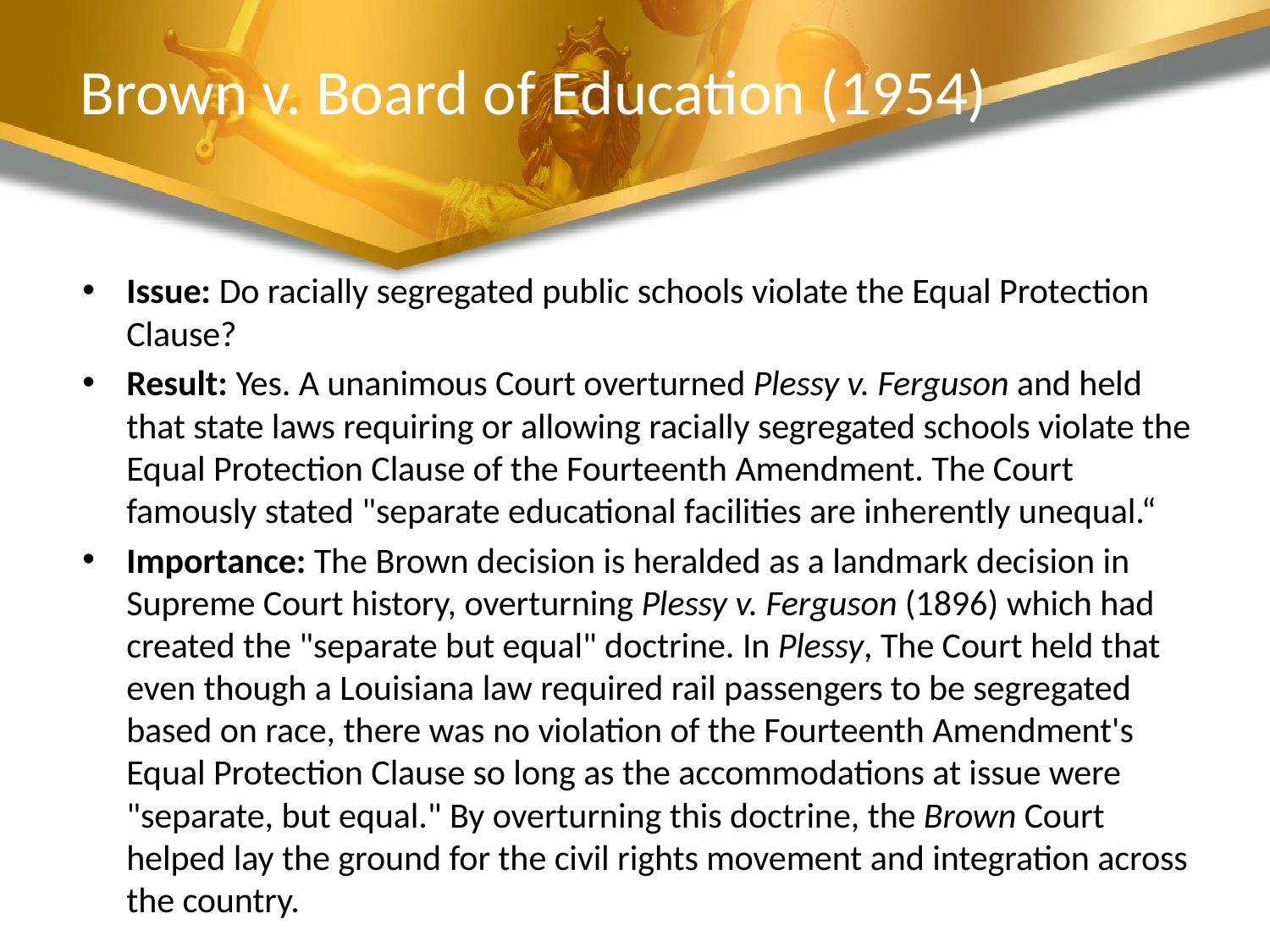

# Brown v. Board of Education (1954)
Issue: Do racially segregated public schools violate the Equal Protection Clause?
Result: Yes. A unanimous Court overturned Plessy v. Ferguson and held that state laws requiring or allowing racially segregated schools violate the Equal Protection Clause of the Fourteenth Amendment. The Court famously stated "separate educational facilities are inherently unequal.“
Importance: The Brown decision is heralded as a landmark decision in Supreme Court history, overturning Plessy v. Ferguson (1896) which had created the "separate but equal" doctrine. In Plessy, The Court held that even though a Louisiana law required rail passengers to be segregated based on race, there was no violation of the Fourteenth Amendment's Equal Protection Clause so long as the accommodations at issue were "separate, but equal." By overturning this doctrine, the Brown Court helped lay the ground for the civil rights movement and integration across the country.